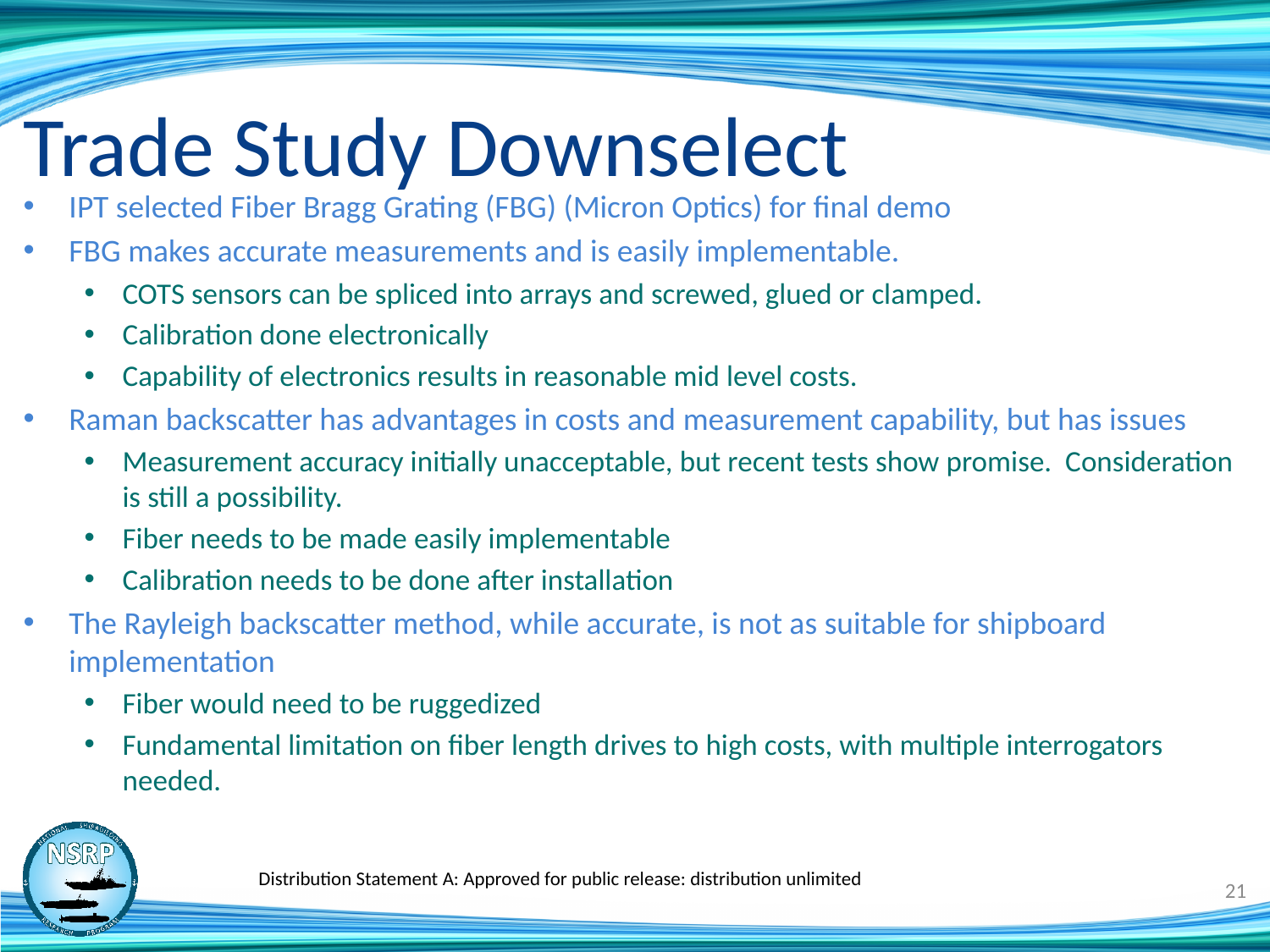

# Trade Study Downselect
IPT selected Fiber Bragg Grating (FBG) (Micron Optics) for final demo
FBG makes accurate measurements and is easily implementable.
COTS sensors can be spliced into arrays and screwed, glued or clamped.
Calibration done electronically
Capability of electronics results in reasonable mid level costs.
Raman backscatter has advantages in costs and measurement capability, but has issues
Measurement accuracy initially unacceptable, but recent tests show promise.  Consideration is still a possibility.
Fiber needs to be made easily implementable
Calibration needs to be done after installation
The Rayleigh backscatter method, while accurate, is not as suitable for shipboard implementation
Fiber would need to be ruggedized
Fundamental limitation on fiber length drives to high costs, with multiple interrogators needed.
Distribution Statement A: Approved for public release: distribution unlimited
21